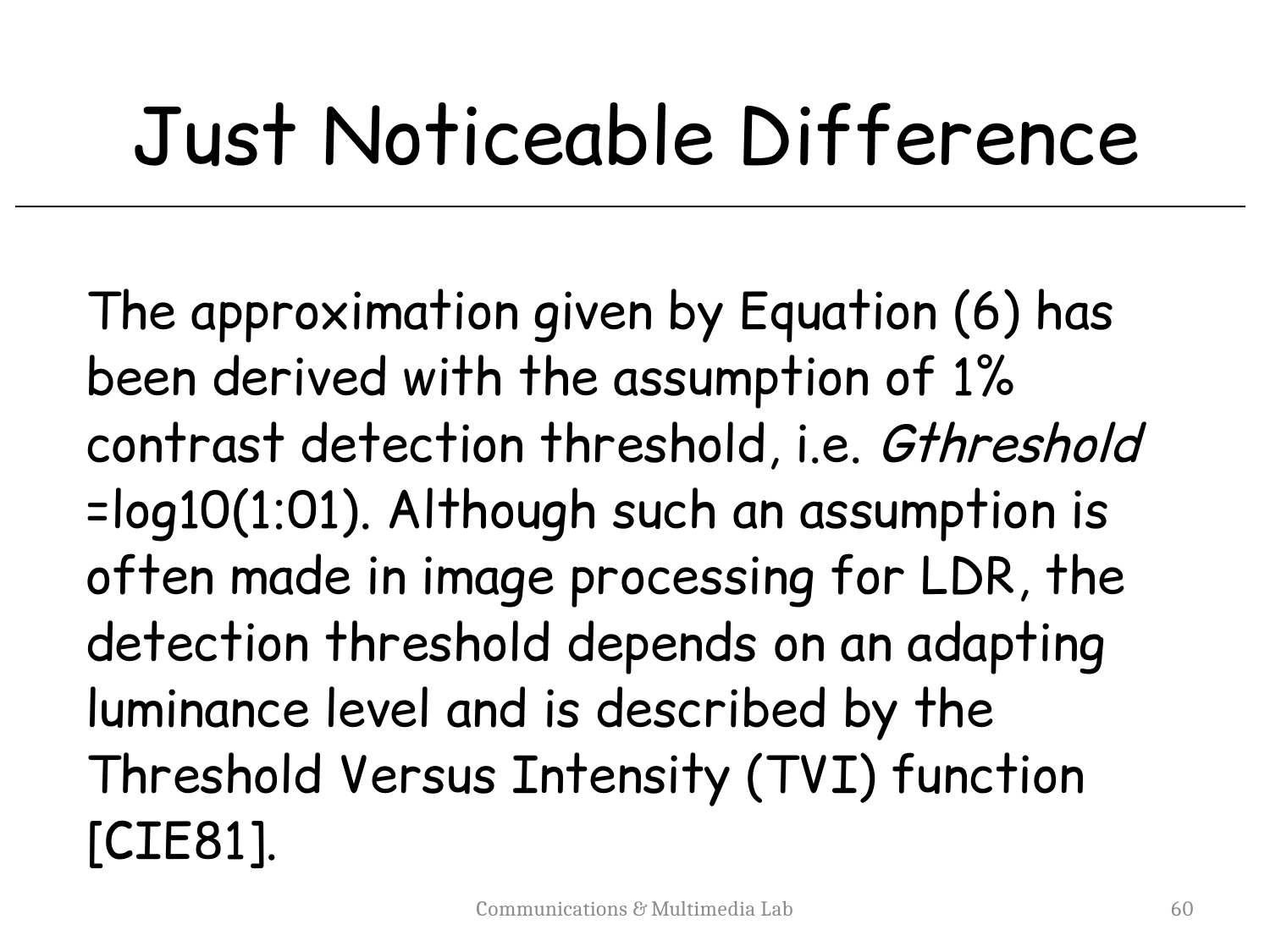

Just Noticeable Difference
The approximation given by Equation (6) has been derived with the assumption of 1% contrast detection threshold, i.e. Gthreshold =log10(1:01). Although such an assumption is often made in image processing for LDR, the detection threshold depends on an adapting luminance level and is described by the Threshold Versus Intensity (TVI) function [CIE81].

Communications & Multimedia Lab
60